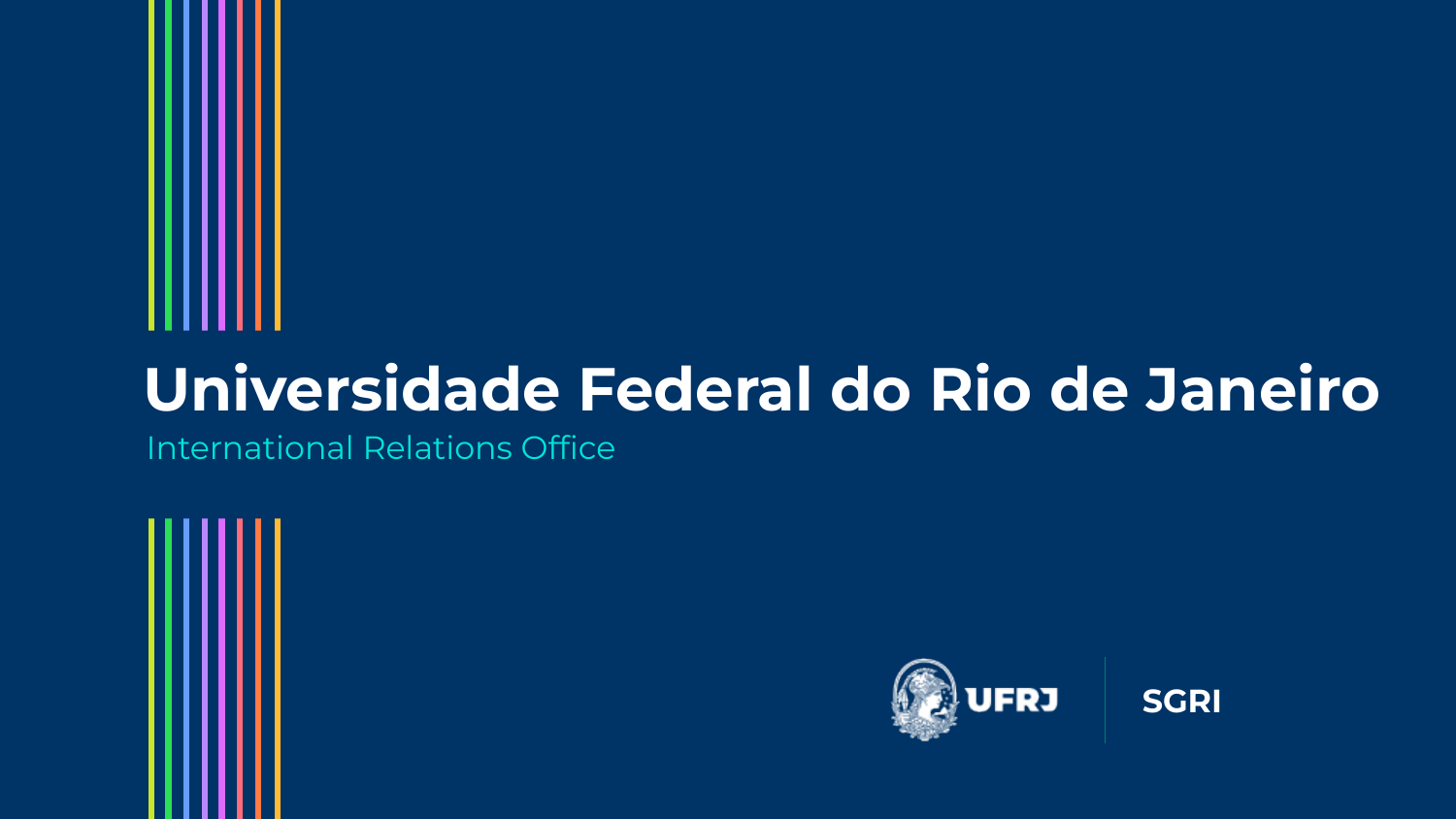

# Universidade Federal do Rio de Janeiro
International Relations Office
SGRI